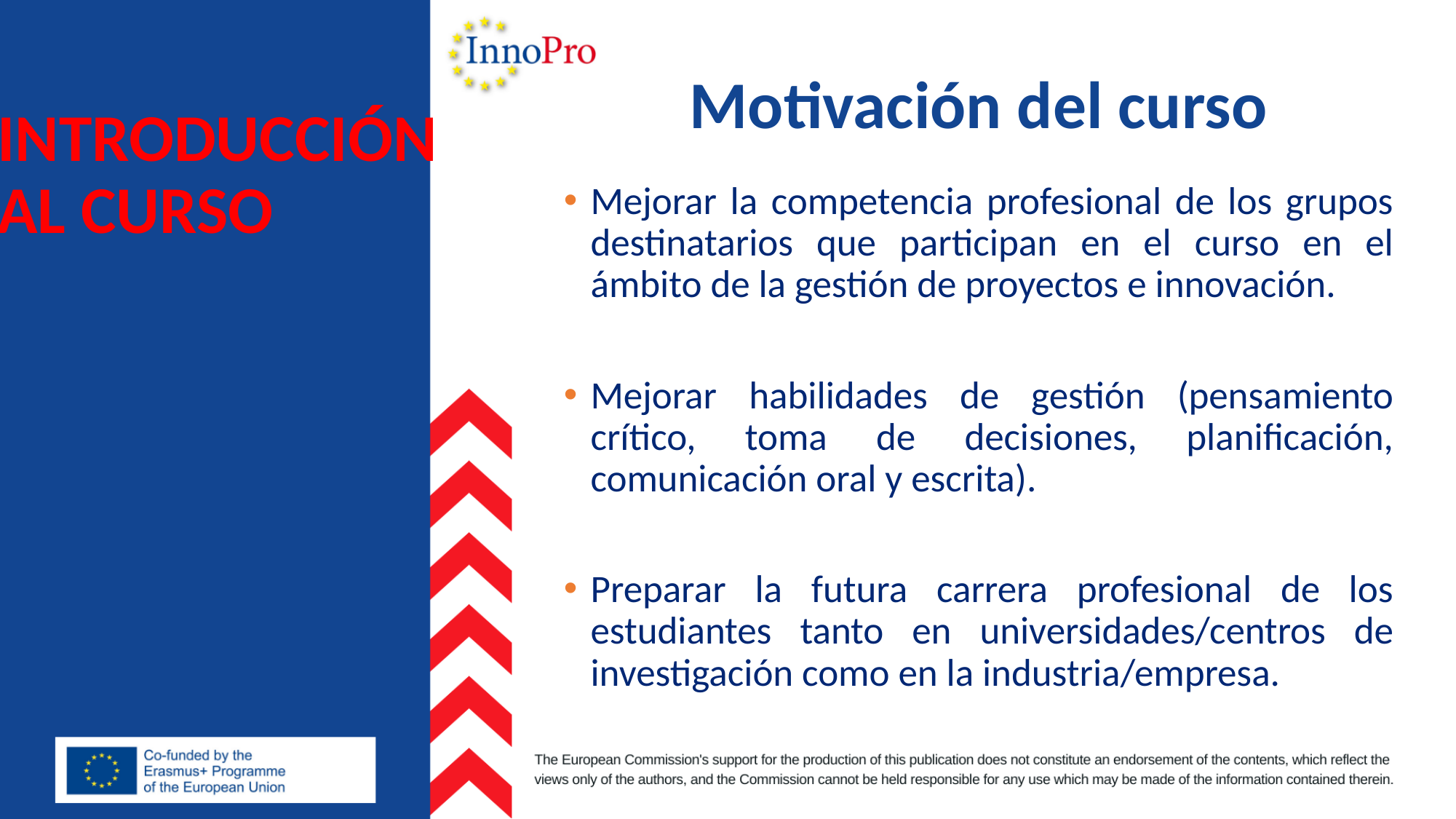

Motivación del curso

# INTRODUCCIÓN AL CURSO
Mejorar la competencia profesional de los grupos destinatarios que participan en el curso en el ámbito de la gestión de proyectos e innovación.

Mejorar habilidades de gestión (pensamiento crítico, toma de decisiones, planificación, comunicación oral y escrita).

Preparar la futura carrera profesional de los estudiantes tanto en universidades/centros de investigación como en la industria/empresa.